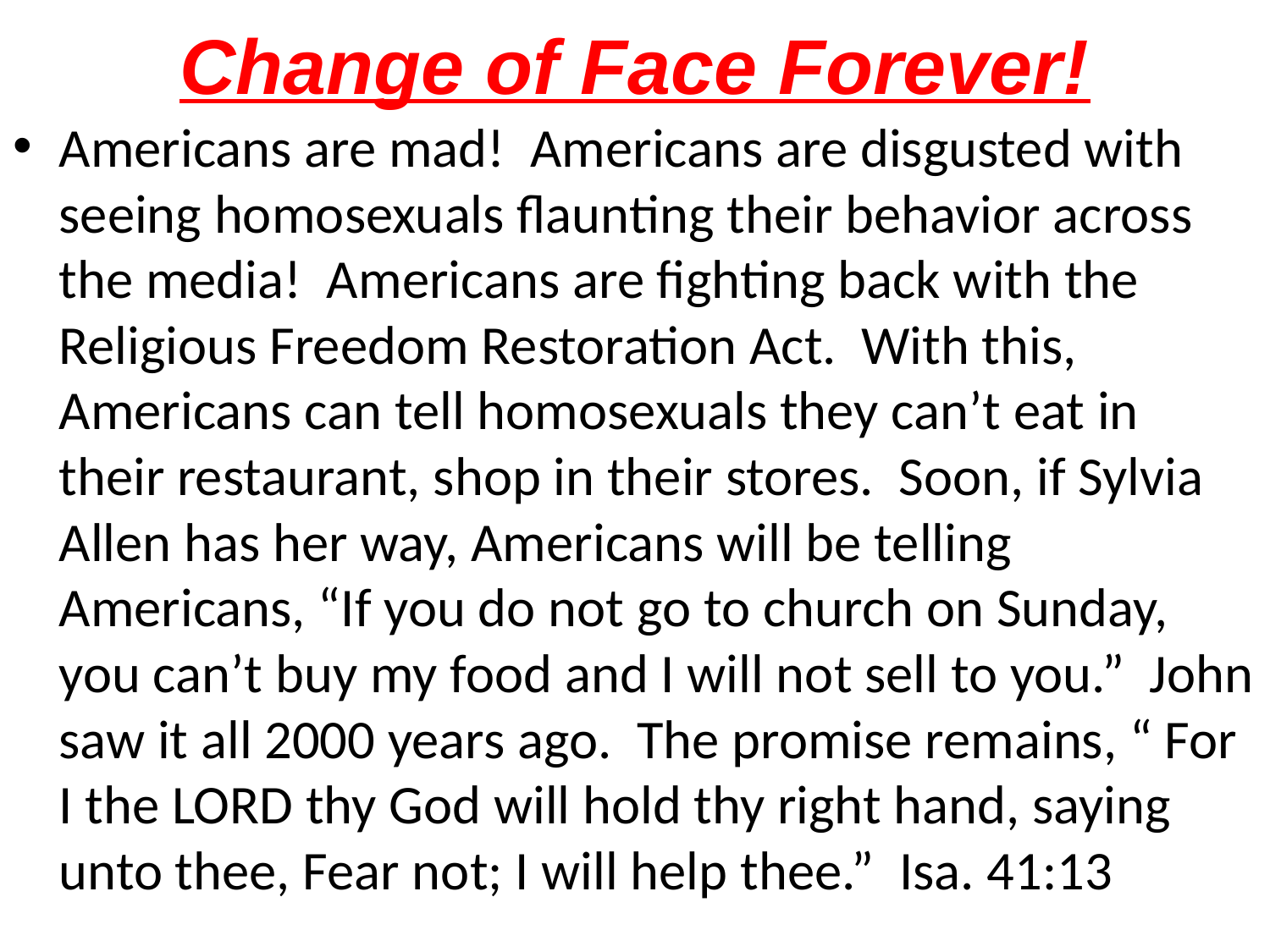

# Change of Face Forever!
Americans are mad!  Americans are disgusted with seeing homosexuals flaunting their behavior across the media!  Americans are fighting back with the Religious Freedom Restoration Act.  With this, Americans can tell homosexuals they can’t eat in their restaurant, shop in their stores.  Soon, if Sylvia Allen has her way, Americans will be telling Americans, “If you do not go to church on Sunday, you can’t buy my food and I will not sell to you.”  John saw it all 2000 years ago.  The promise remains, “ For I the LORD thy God will hold thy right hand, saying unto thee, Fear not; I will help thee.”  Isa. 41:13